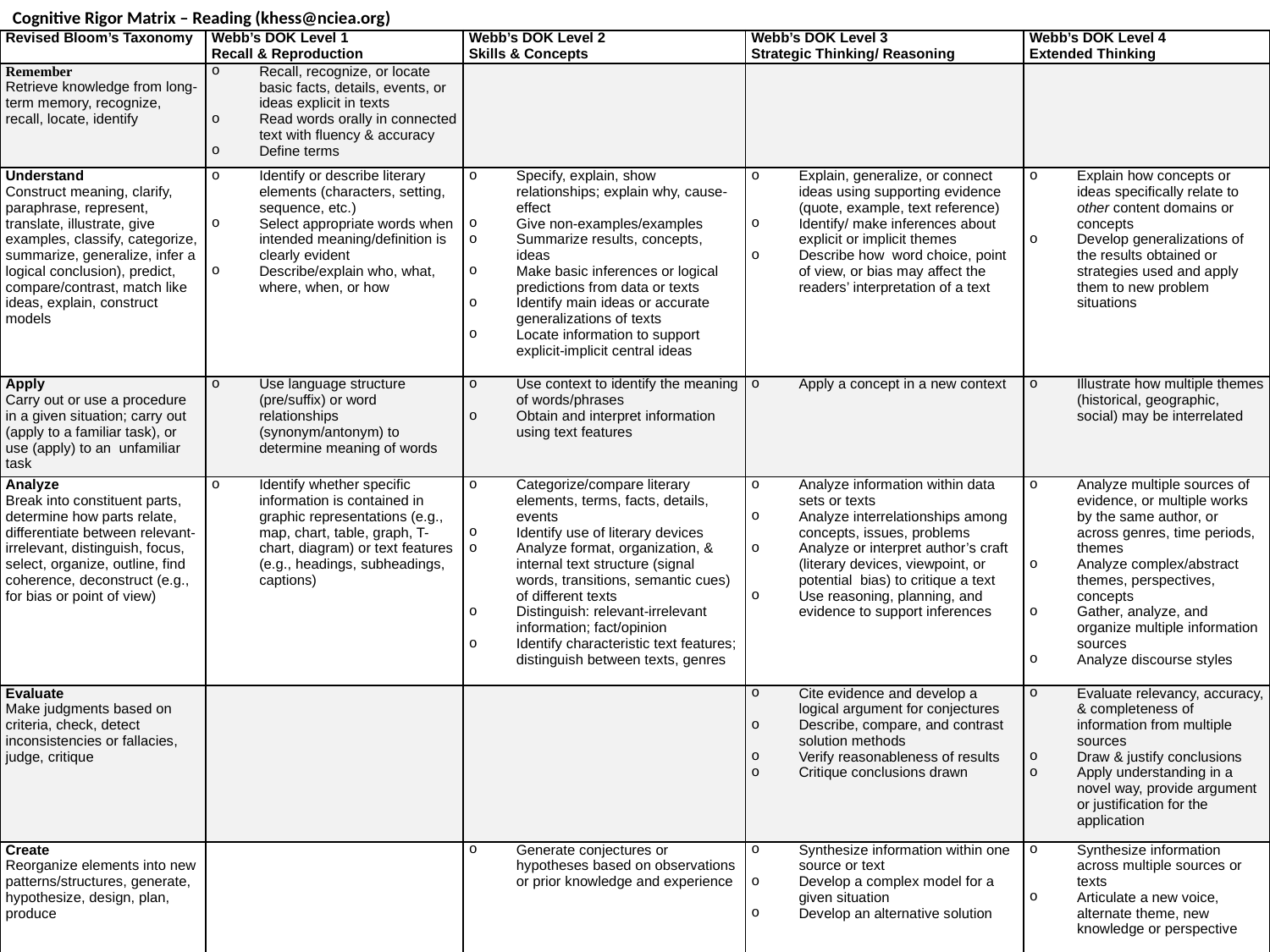

Cognitive Rigor Matrix – Reading (khess@nciea.org)
| Revised Bloom’s Taxonomy | Webb’s DOK Level 1 Recall & Reproduction | Webb’s DOK Level 2 Skills & Concepts | Webb’s DOK Level 3 Strategic Thinking/ Reasoning | Webb’s DOK Level 4 Extended Thinking |
| --- | --- | --- | --- | --- |
| Remember Retrieve knowledge from long-term memory, recognize, recall, locate, identify | Recall, recognize, or locate basic facts, details, events, or ideas explicit in texts Read words orally in connected text with fluency & accuracy Define terms |  |  |  |
| Understand Construct meaning, clarify, paraphrase, represent, translate, illustrate, give examples, classify, categorize, summarize, generalize, infer a logical conclusion), predict, compare/contrast, match like ideas, explain, construct models | Identify or describe literary elements (characters, setting, sequence, etc.) Select appropriate words when intended meaning/definition is clearly evident Describe/explain who, what, where, when, or how | Specify, explain, show relationships; explain why, cause-effect Give non-examples/examples Summarize results, concepts, ideas Make basic inferences or logical predictions from data or texts Identify main ideas or accurate generalizations of texts Locate information to support explicit-implicit central ideas | Explain, generalize, or connect ideas using supporting evidence (quote, example, text reference) Identify/ make inferences about explicit or implicit themes Describe how word choice, point of view, or bias may affect the readers’ interpretation of a text | Explain how concepts or ideas specifically relate to other content domains or concepts Develop generalizations of the results obtained or strategies used and apply them to new problem situations |
| Apply Carry out or use a procedure in a given situation; carry out (apply to a familiar task), or use (apply) to an unfamiliar task | Use language structure (pre/suffix) or word relationships (synonym/antonym) to determine meaning of words | Use context to identify the meaning of words/phrases Obtain and interpret information using text features | Apply a concept in a new context | Illustrate how multiple themes (historical, geographic, social) may be interrelated |
| Analyze Break into constituent parts, determine how parts relate, differentiate between relevant-irrelevant, distinguish, focus, select, organize, outline, find coherence, deconstruct (e.g., for bias or point of view) | Identify whether specific information is contained in graphic representations (e.g., map, chart, table, graph, T-chart, diagram) or text features (e.g., headings, subheadings, captions) | Categorize/compare literary elements, terms, facts, details, events Identify use of literary devices Analyze format, organization, & internal text structure (signal words, transitions, semantic cues) of different texts Distinguish: relevant-irrelevant information; fact/opinion Identify characteristic text features; distinguish between texts, genres | Analyze information within data sets or texts Analyze interrelationships among concepts, issues, problems Analyze or interpret author’s craft (literary devices, viewpoint, or potential bias) to critique a text Use reasoning, planning, and evidence to support inferences | Analyze multiple sources of evidence, or multiple works by the same author, or across genres, time periods, themes Analyze complex/abstract themes, perspectives, concepts Gather, analyze, and organize multiple information sources Analyze discourse styles |
| Evaluate Make judgments based on criteria, check, detect inconsistencies or fallacies, judge, critique |  |  | Cite evidence and develop a logical argument for conjectures Describe, compare, and contrast solution methods Verify reasonableness of results Critique conclusions drawn | Evaluate relevancy, accuracy, & completeness of information from multiple sources Draw & justify conclusions Apply understanding in a novel way, provide argument or justification for the application |
| Create Reorganize elements into new patterns/structures, generate, hypothesize, design, plan, produce |  | Generate conjectures or hypotheses based on observations or prior knowledge and experience | Synthesize information within one source or text Develop a complex model for a given situation Develop an alternative solution | Synthesize information across multiple sources or texts Articulate a new voice, alternate theme, new knowledge or perspective |